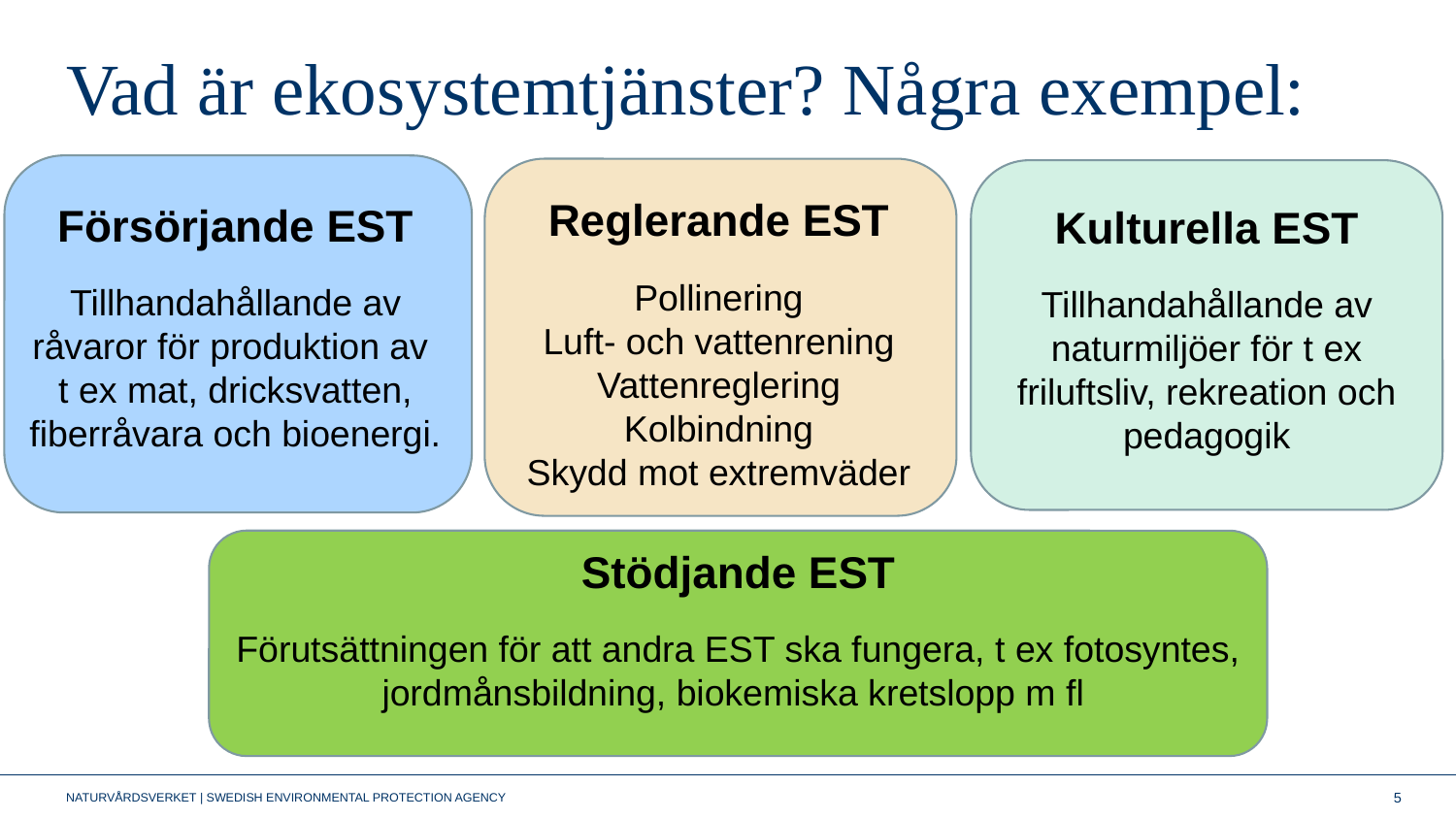

# Vad är ekosystemtjänster? Några exempel:

Reglerande EST

Pollinering
Luft- och vattenrening
Vattenreglering
Kolbindning
Skydd mot extremväder
Försörjande EST

Tillhandahållande av råvaror för produktion av
t ex mat, dricksvatten, fiberråvara och bioenergi.

Kulturella EST

Tillhandahållande av naturmiljöer för t ex friluftsliv, rekreation och pedagogik

Stödjande EST

Förutsättningen för att andra EST ska fungera, t ex fotosyntes, jordmånsbildning, biokemiska kretslopp m fl
5
NATURVÅRDSVERKET | SWEDISH ENVIRONMENTAL PROTECTION AGENCY